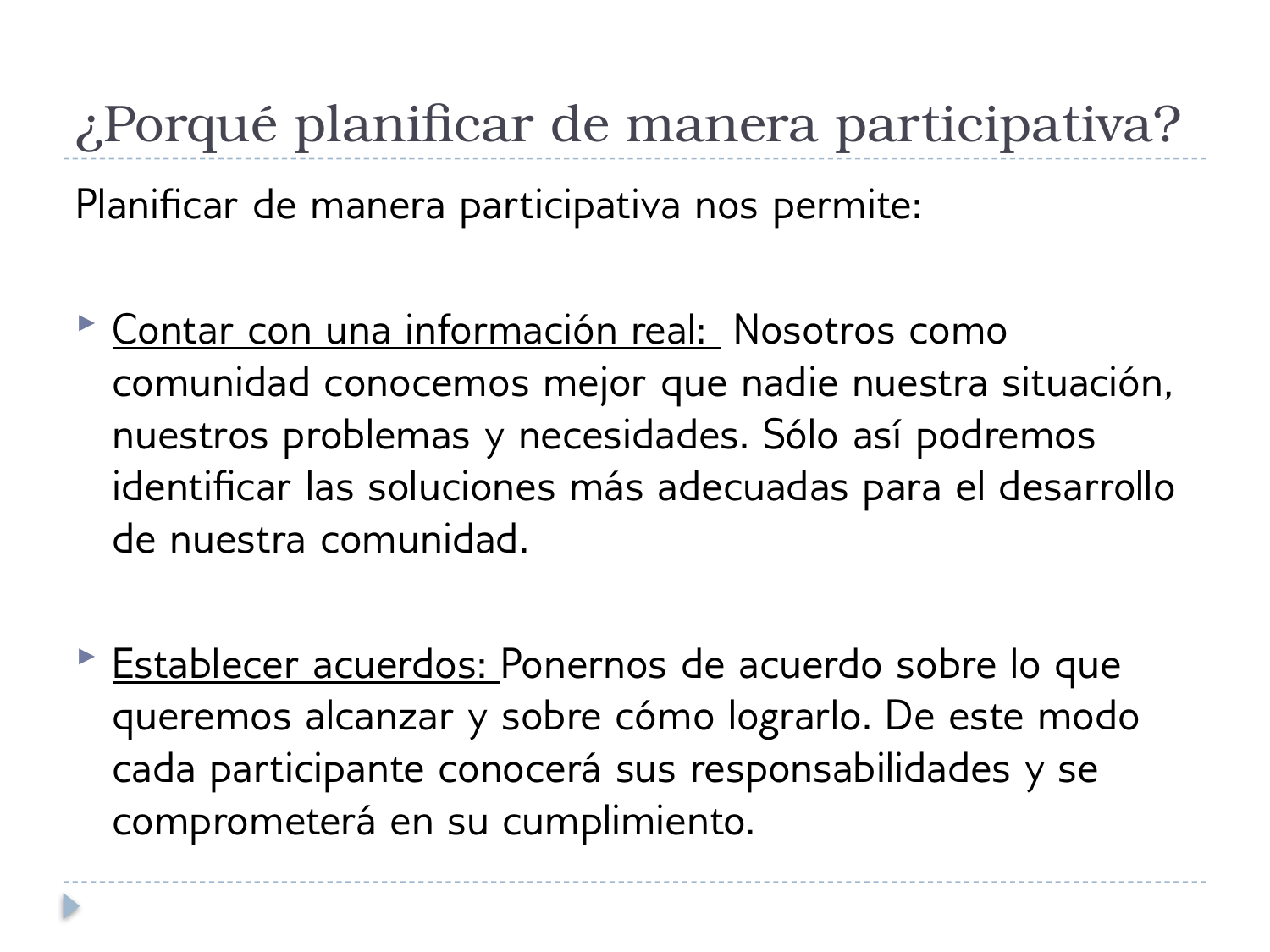

# ¿Porqué planificar de manera participativa?
Planificar de manera participativa nos permite:

Contar con una información real:  Nosotros como comunidad conocemos mejor que nadie nuestra situación, nuestros problemas y necesidades. Sólo así podremos identificar las soluciones más adecuadas para el desarrollo de nuestra comunidad.

Establecer acuerdos: Ponernos de acuerdo sobre lo que queremos alcanzar y sobre cómo lograrlo. De este modo cada participante conocerá sus responsabilidades y se comprometerá en su cumplimiento.